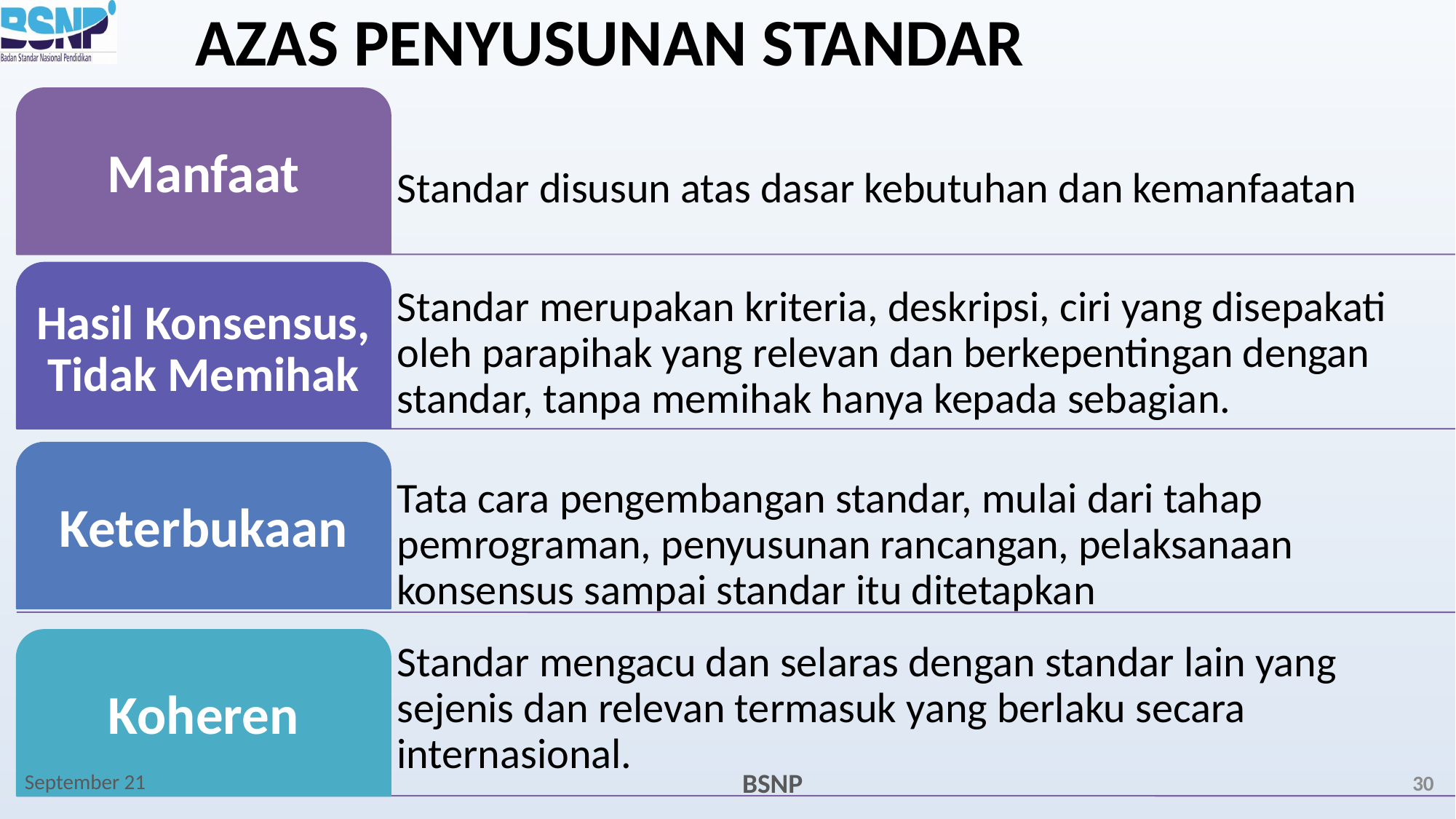

# AZAS PENYUSUNAN STANDAR
Standar disusun atas dasar kebutuhan dan kemanfaatan
Manfaat
Standar merupakan kriteria, deskripsi, ciri yang disepakati oleh parapihak yang relevan dan berkepentingan dengan standar, tanpa memihak hanya kepada sebagian.
Hasil Konsensus, Tidak Memihak
Tata cara pengembangan standar, mulai dari tahap pemrograman, penyusunan rancangan, pelaksanaan konsensus sampai standar itu ditetapkan
Keterbukaan
Standar mengacu dan selaras dengan standar lain yang sejenis dan relevan termasuk yang berlaku secara internasional.
Koheren
September 21
30
BSNP